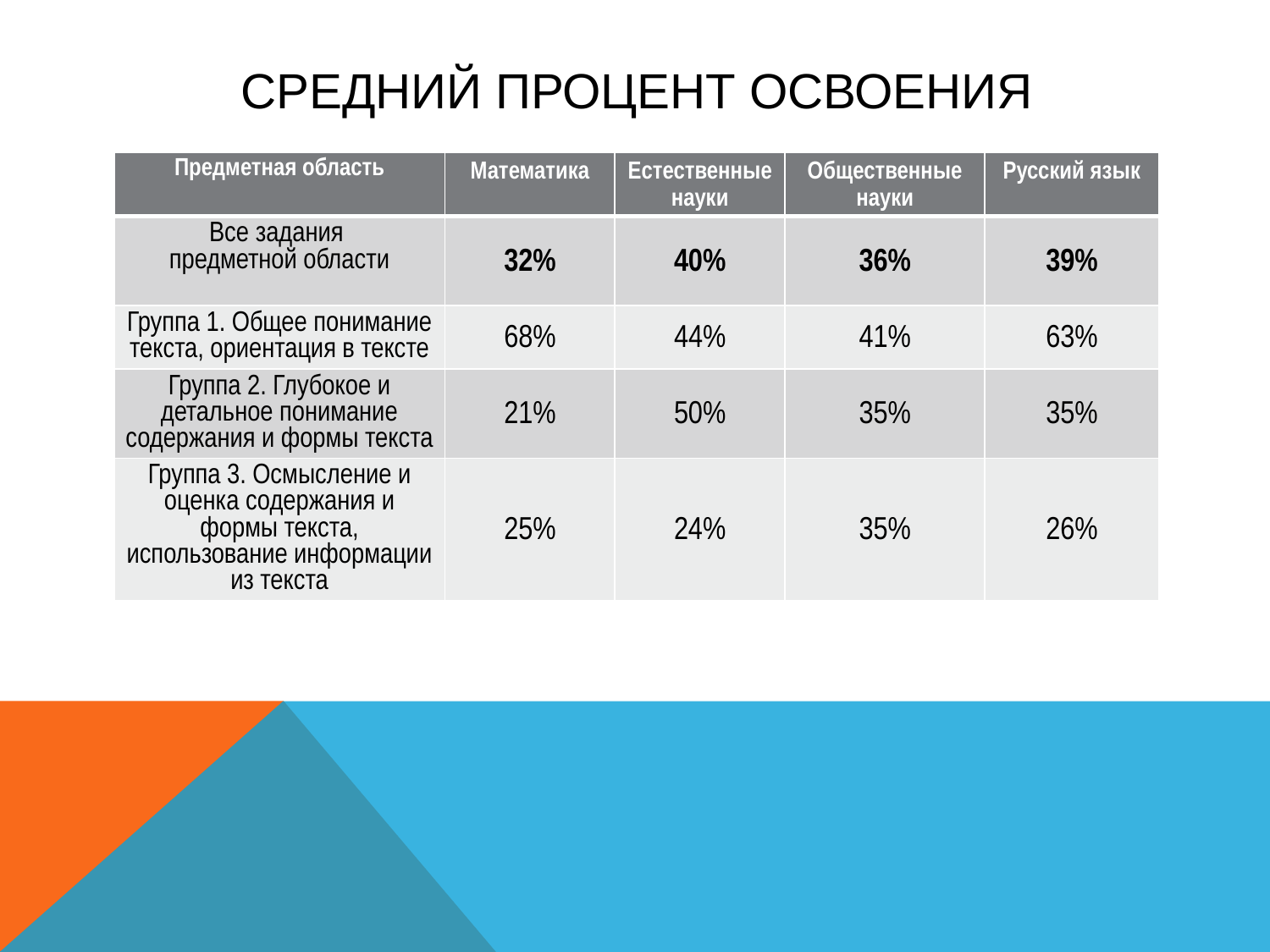

# Средний процент освоения
| Предметная область | Математика | Естественные науки | Общественные науки | Русский язык |
| --- | --- | --- | --- | --- |
| Все задания предметной области | 32% | 40% | 36% | 39% |
| Группа 1. Общее понимание текста, ориентация в тексте | 68% | 44% | 41% | 63% |
| Группа 2. Глубокое и детальное понимание содержания и формы текста | 21% | 50% | 35% | 35% |
| Группа 3. Осмысление и оценка содержания и формы текста, использование информации из текста | 25% | 24% | 35% | 26% |